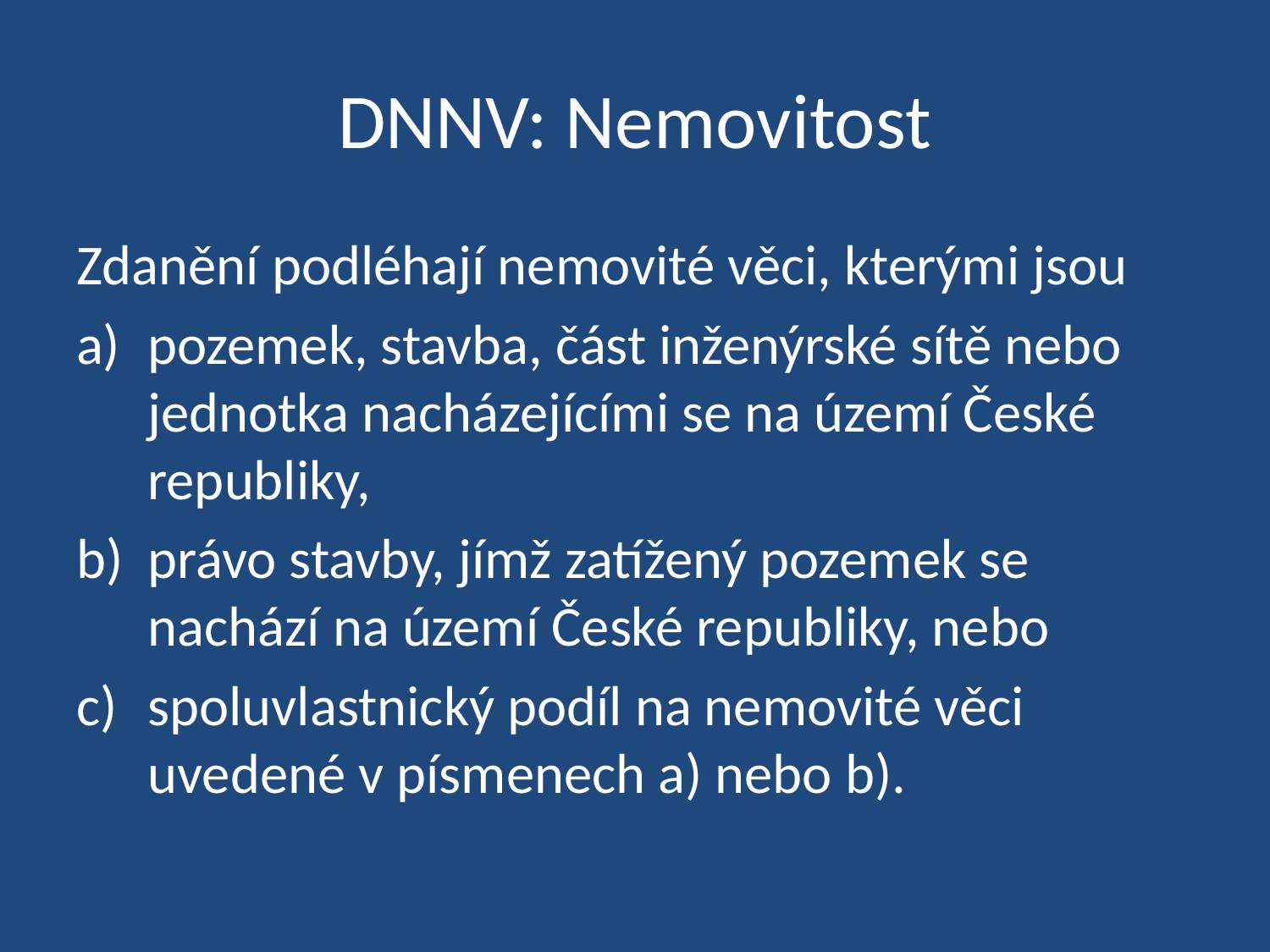

# DNNV: Nemovitost
Zdanění podléhají nemovité věci, kterými jsou
pozemek, stavba, část inženýrské sítě nebo jednotka nacházejícími se na území České republiky,
právo stavby, jímž zatížený pozemek se nachází na území České republiky, nebo
spoluvlastnický podíl na nemovité věci uvedené v písmenech a) nebo b).